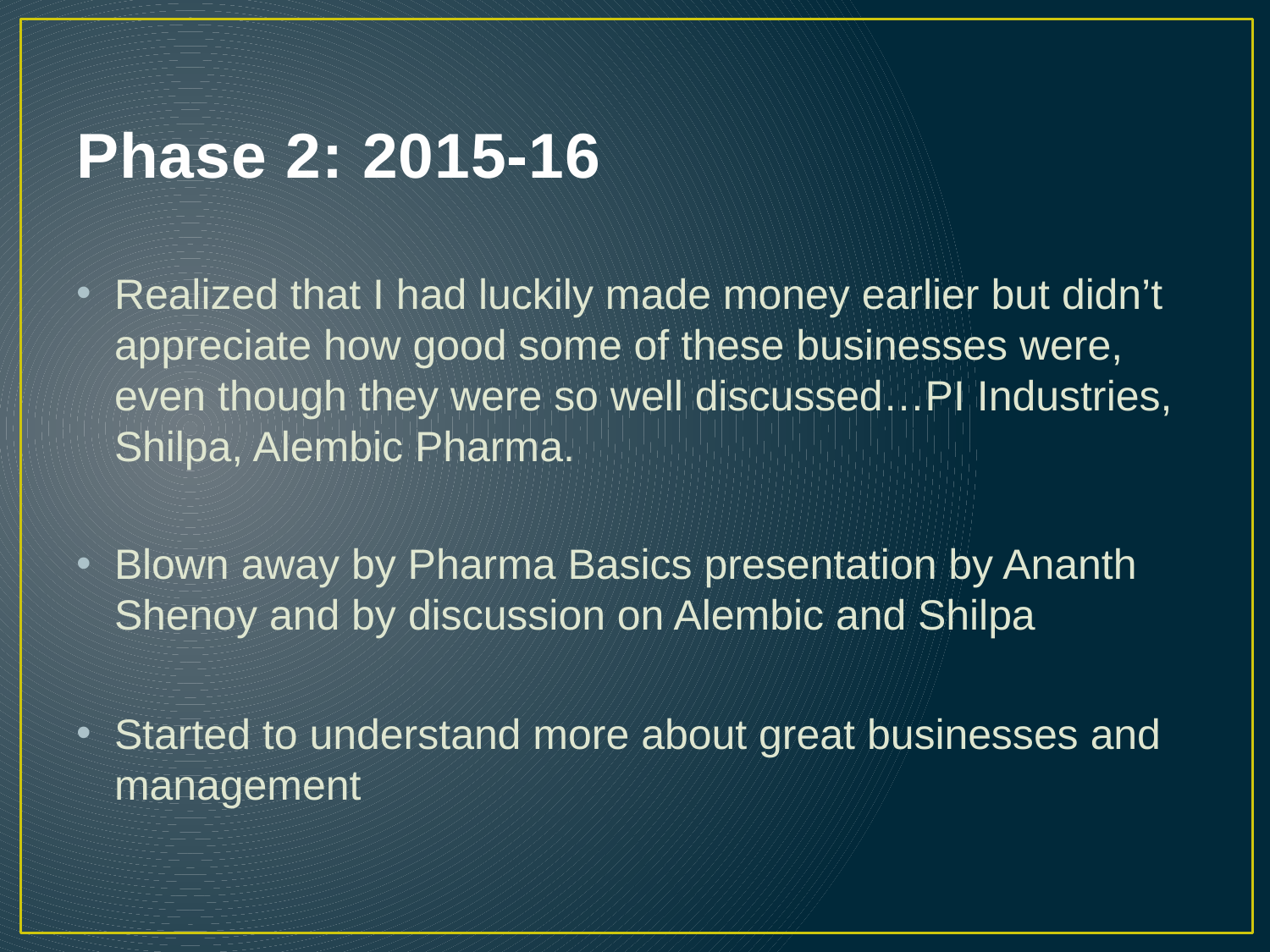

# Phase 2: 2015-16
Realized that I had luckily made money earlier but didn’t appreciate how good some of these businesses were, even though they were so well discussed…PI Industries, Shilpa, Alembic Pharma.

Blown away by Pharma Basics presentation by Ananth Shenoy and by discussion on Alembic and Shilpa

Started to understand more about great businesses and management